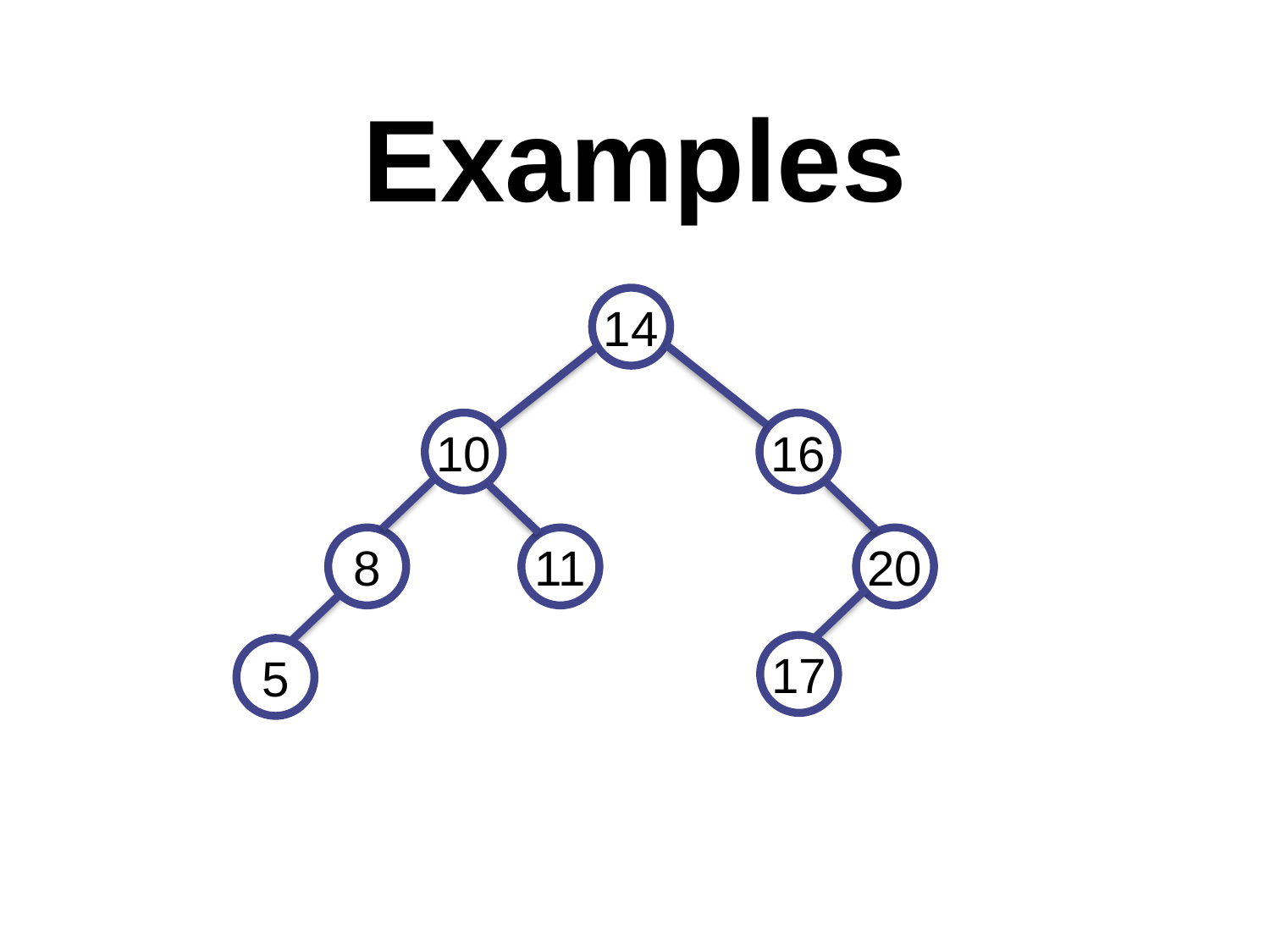

# Examples
14
10
16
8
11
20
17
5